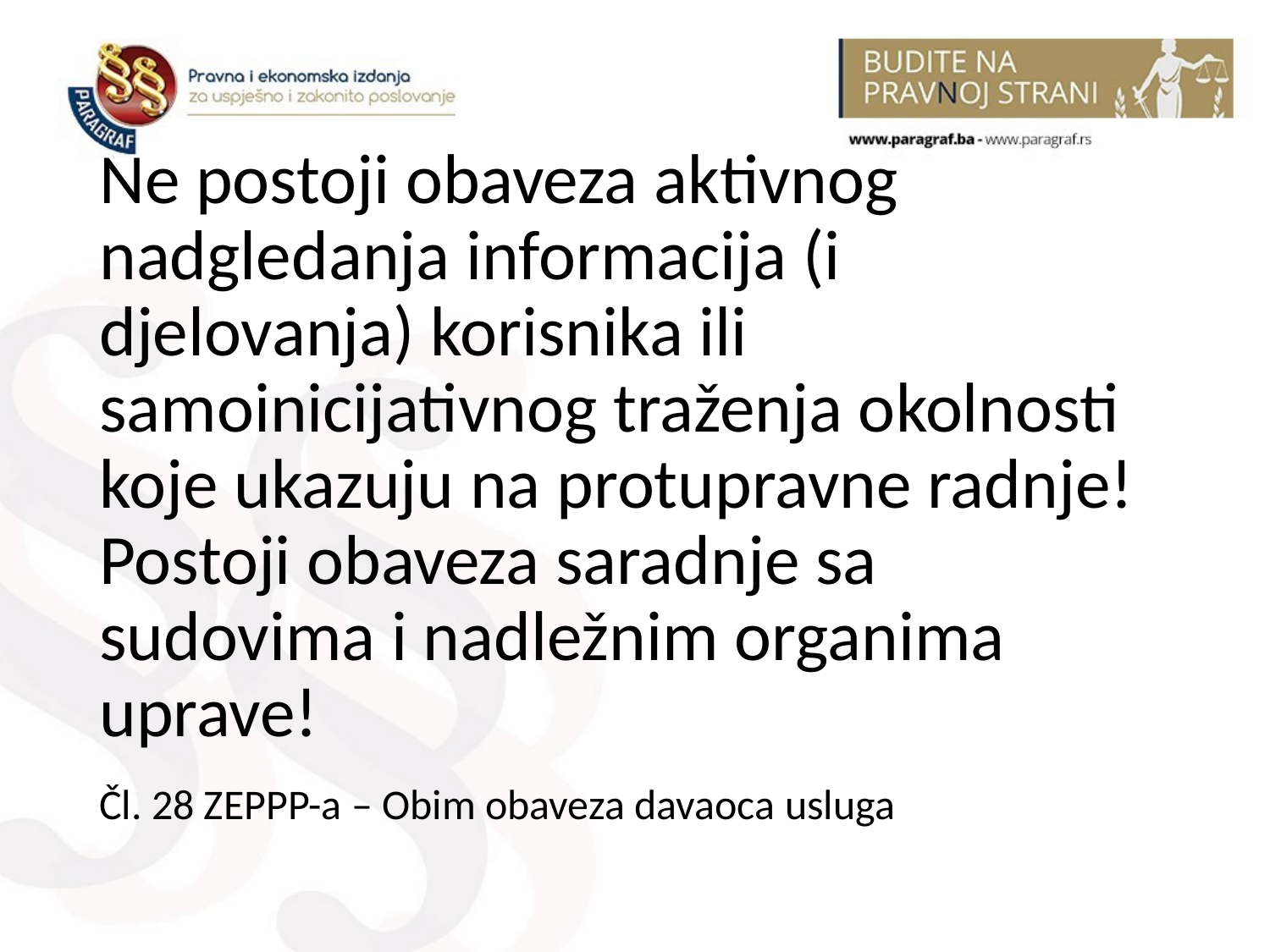

# Ne postoji obaveza aktivnog nadgledanja informacija (i djelovanja) korisnika ili samoinicijativnog traženja okolnosti koje ukazuju na protupravne radnje! Postoji obaveza saradnje sa sudovima i nadležnim organima uprave!
Čl. 28 ZEPPP-a – Obim obaveza davaoca usluga